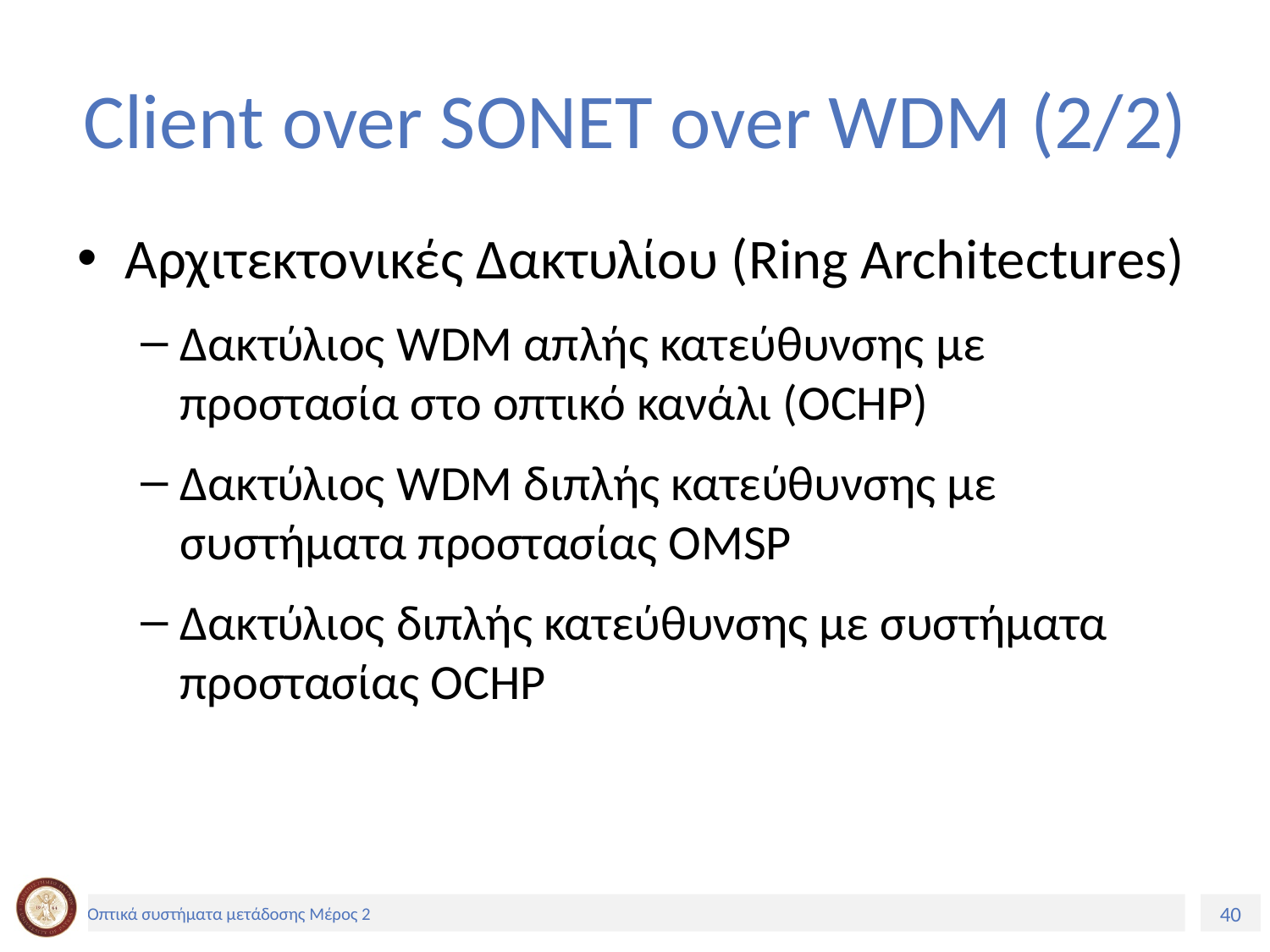

# Client over SONET over WDM (2/2)
Αρχιτεκτονικές Δακτυλίου (Ring Architectures)
Δακτύλιος WDM απλής κατεύθυνσης με προστασία στο οπτικό κανάλι (OCHP)
Δακτύλιος WDM διπλής κατεύθυνσης µε συστήµατα προστασίας OMSP
Δακτύλιος διπλής κατεύθυνσης µε συστήµατα προστασίας OCHP